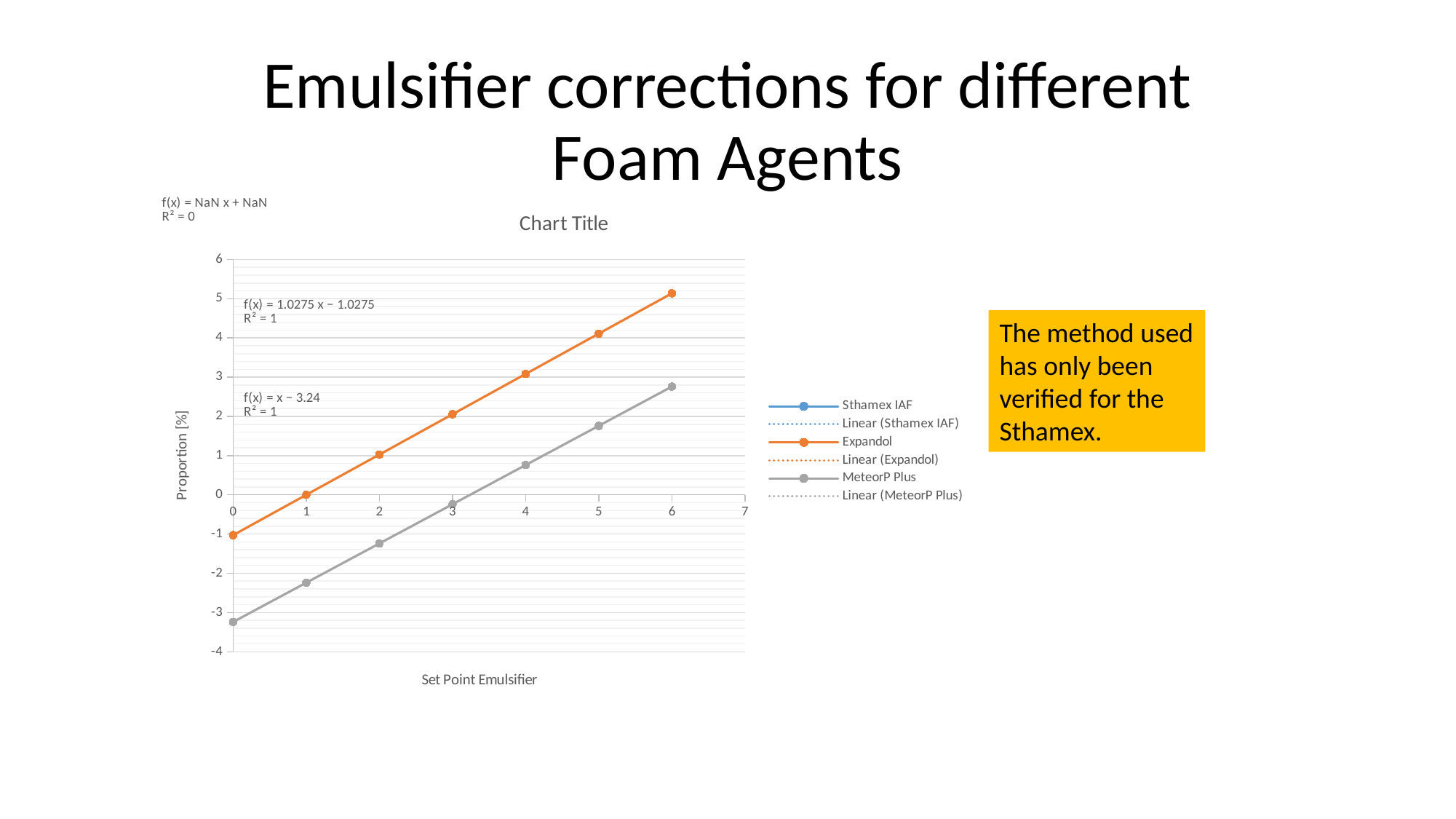

# Emulsifier corrections for different Foam Agents

### Chart:

| Category |  |  |  |
|---|---|---|---|
The method used has only been verified for the Sthamex.